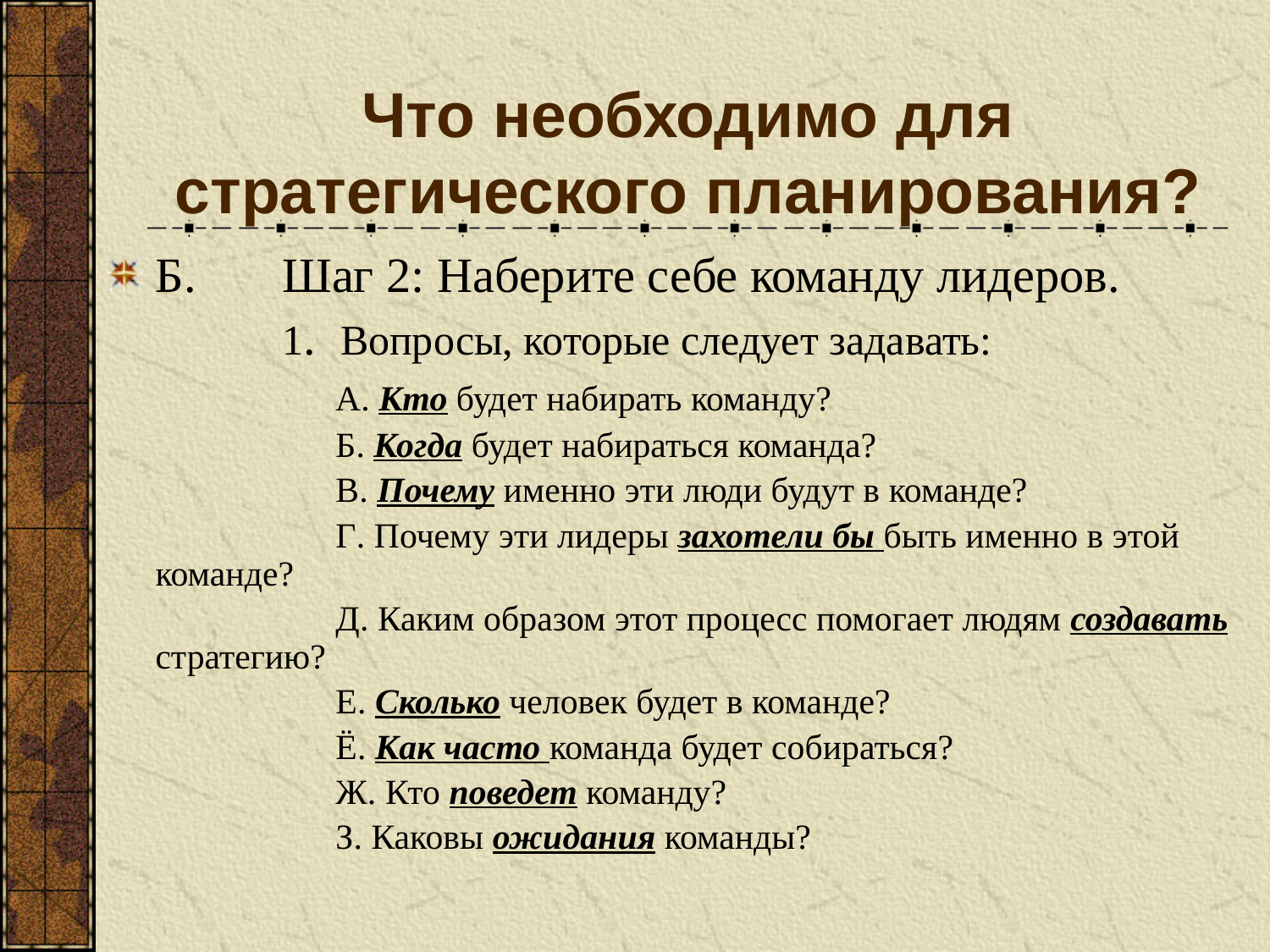

Что необходимо для стратегического планирования?
Б.	Шаг 2: Наберите себе команду лидеров.
		1.  Вопросы, которые следует задавать:
		     А. Кто будет набирать команду?
		      Б. Когда будет набираться команда?
		      В. Почему именно эти люди будут в команде?
		      Г. Почему эти лидеры захотели бы быть именно в этой команде?
		      Д. Каким образом этот процесс помогает людям создавать стратегию?
		      Е. Сколько человек будет в команде?
		      Ё. Как часто команда будет собираться?
		      Ж. Кто поведет команду?
		      З. Каковы ожидания команды?